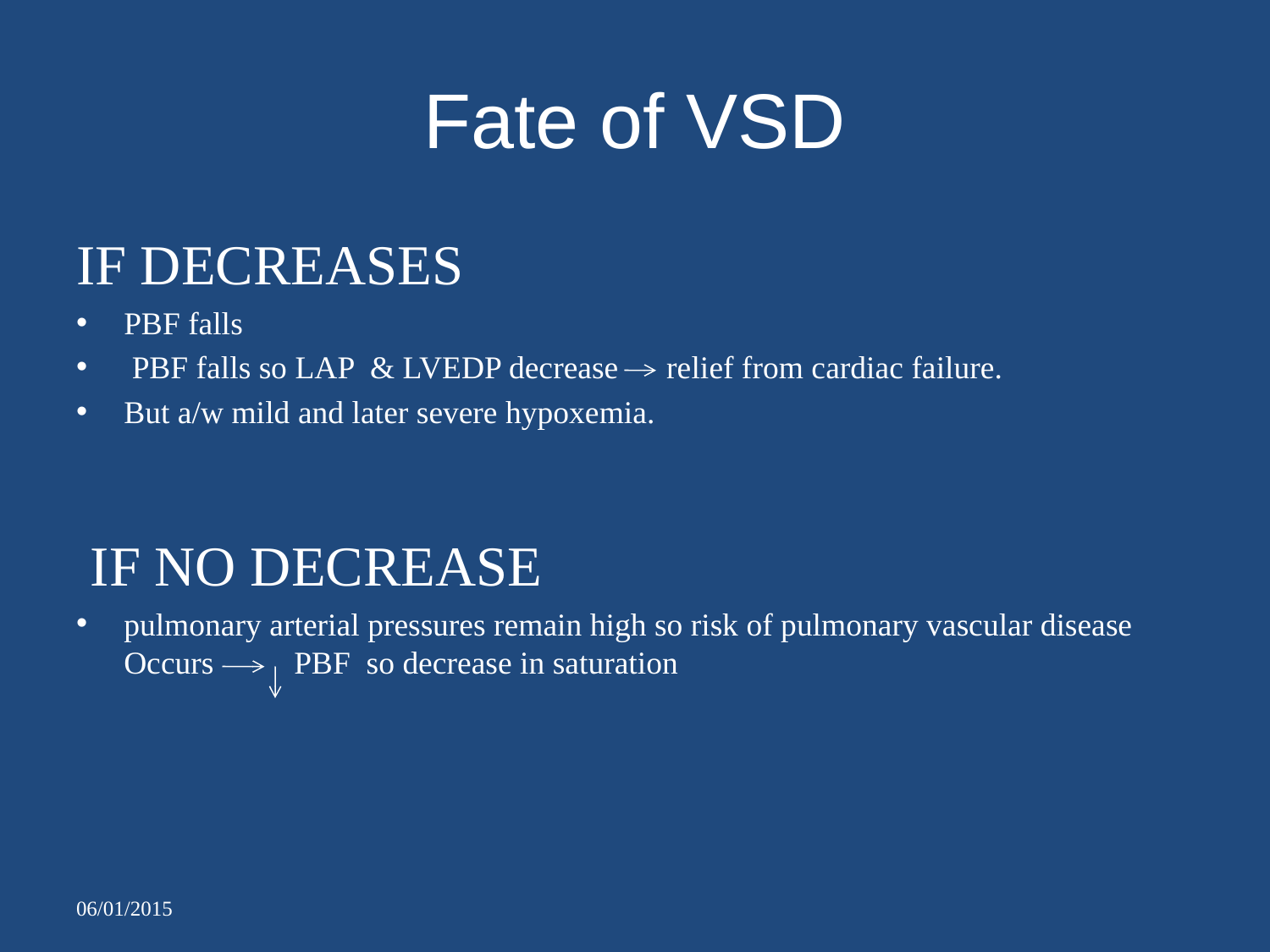

# Fate of VSD
IF DECREASES
PBF falls
 PBF falls so LAP  & LVEDP decrease      relief from cardiac failure.
But a/w mild and later severe hypoxemia.

 IF NO DECREASE
pulmonary arterial pressures remain high so risk of pulmonary vascular disease Occurs          PBF  so decrease in saturation

06/01/2015